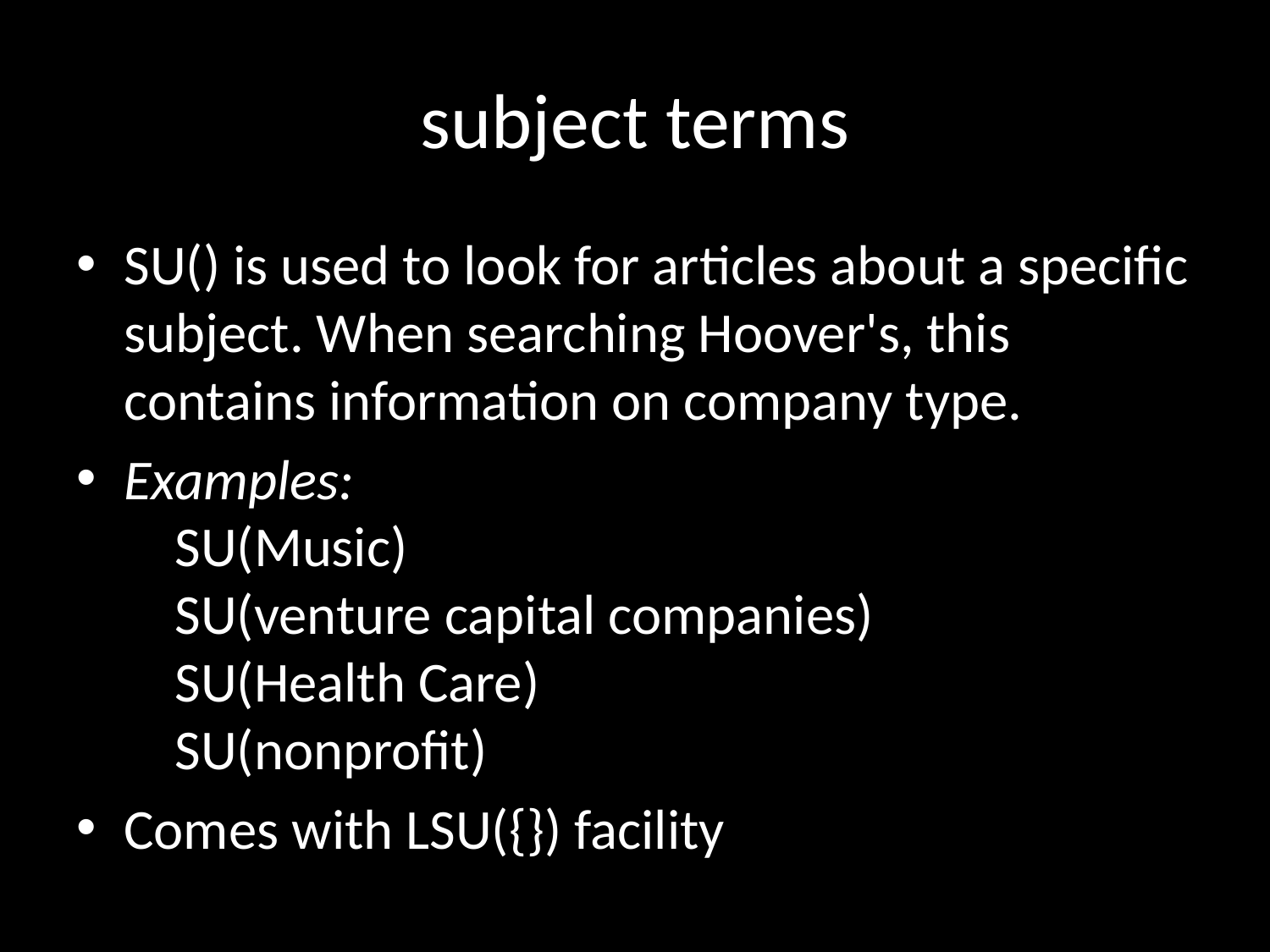

# subject terms
SU() is used to look for articles about a specific subject. When searching Hoover's, this contains information on company type.
Examples:
    SU(Music)
    SU(venture capital companies)
    SU(Health Care)
    SU(nonprofit)
Comes with LSU({}) facility